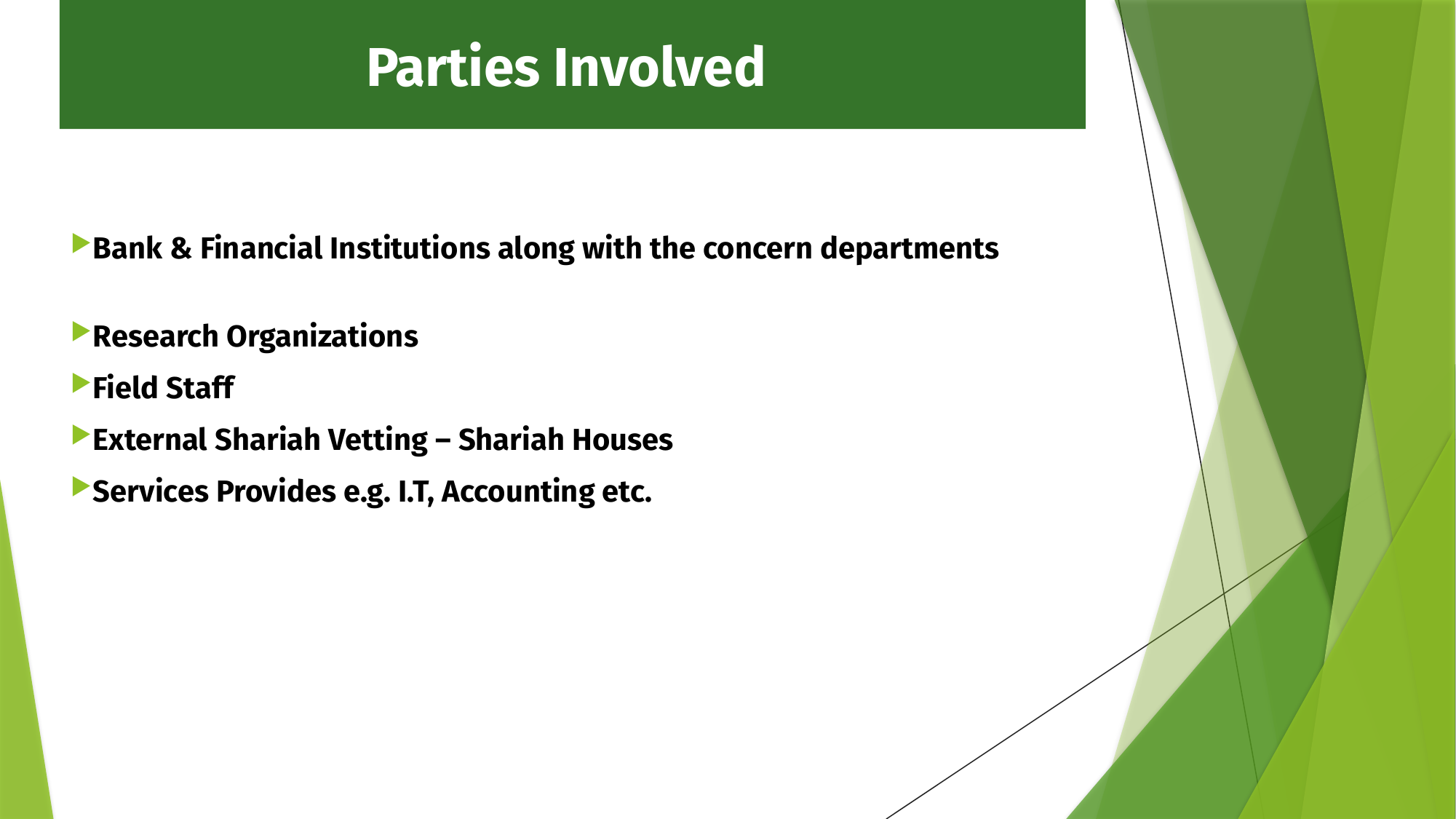

# Parties Involved
Bank & Financial Institutions along with the concern departments
Research Organizations
Field Staff
External Shariah Vetting – Shariah Houses
Services Provides e.g. I.T, Accounting etc.